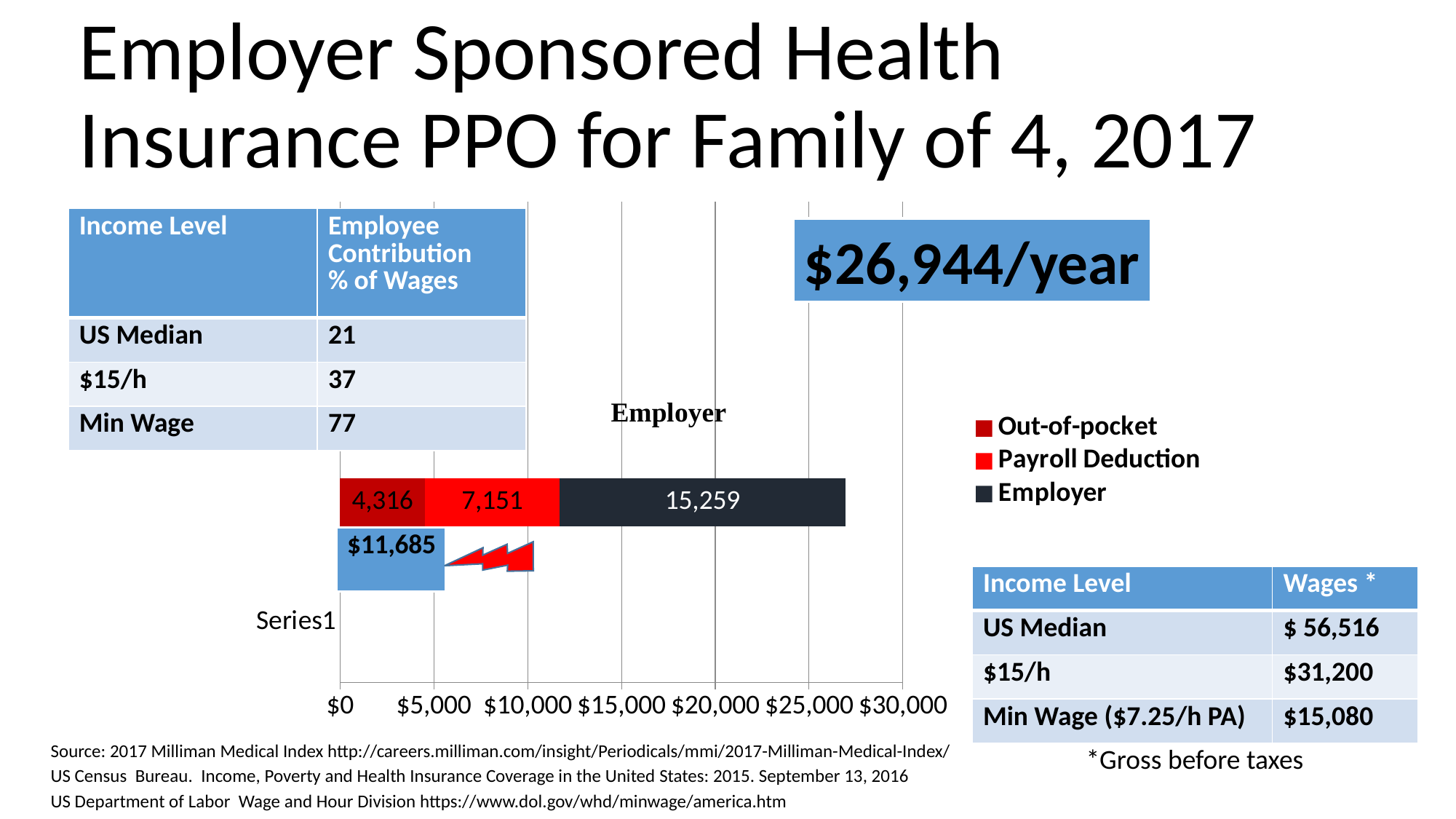

# Employer Sponsored Health Insurance PPO for Family of 4, 2017

### Chart

| Category | Out-of-pocket | Payroll Deduction | Employer |
|---|---|---|---|
|  | None | None | None |
|  | 4543.0 | 7151.0 | 15259.0 |
|  | None | None | None |
|  | None | None | None |
| Income Level | Employee Contribution % of Wages |
| --- | --- |
| US Median | 21 |
| $15/h | 37 |
| Min Wage | 77 |
$26,944/year

| Income Level | Wages \* |
| --- | --- |
| US Median | $ 56,516 |
| $15/h | $31,200 |
| Min Wage ($7.25/h PA) | $15,080 |
Source: 2017 Milliman Medical Index http://careers.milliman.com/insight/Periodicals/mmi/2017-Milliman-Medical-Index/
US Census  Bureau.  Income, Poverty and Health Insurance Coverage in the United States: 2015. September 13, 2016
US Department of Labor  Wage and Hour Division https://www.dol.gov/whd/minwage/america.htm

*Gross before taxes